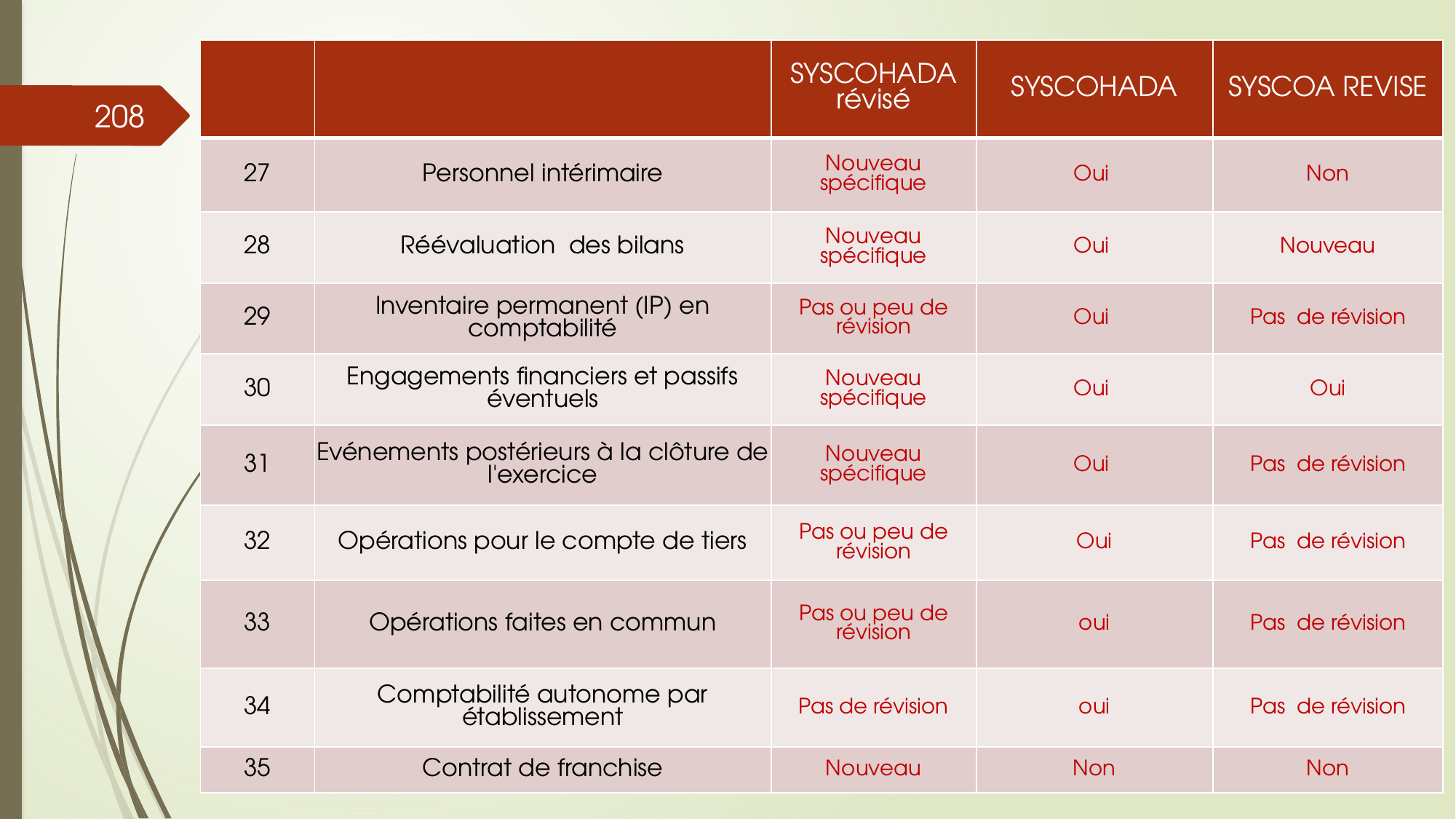

|  |  | SYSCOHADA révisé | SYSCOHADA | SYSCOA REVISE |
| --- | --- | --- | --- | --- |
| 27 | Personnel intérimaire | Nouveau spécifique | Oui | Non |
| 28 | Réévaluation des bilans | Nouveau spécifique | Oui | Nouveau |
| 29 | Inventaire permanent (IP) en comptabilité | Pas ou peu de révision | Oui | Pas de révision |
| 30 | Engagements financiers et passifs éventuels | Nouveau spécifique | Oui | Oui |
| 31 | Evénements postérieurs à la clôture de l'exercice | Nouveau spécifique | Oui | Pas de révision |
| 32 | Opérations pour le compte de tiers | Pas ou peu de révision | Oui | Pas de révision |
| 33 | Opérations faites en commun | Pas ou peu de révision | oui | Pas de révision |
| 34 | Comptabilité autonome par établissement | Pas de révision | oui | Pas de révision |
| 35 | Contrat de franchise | Nouveau | Non | Non |
208
06/03/2019